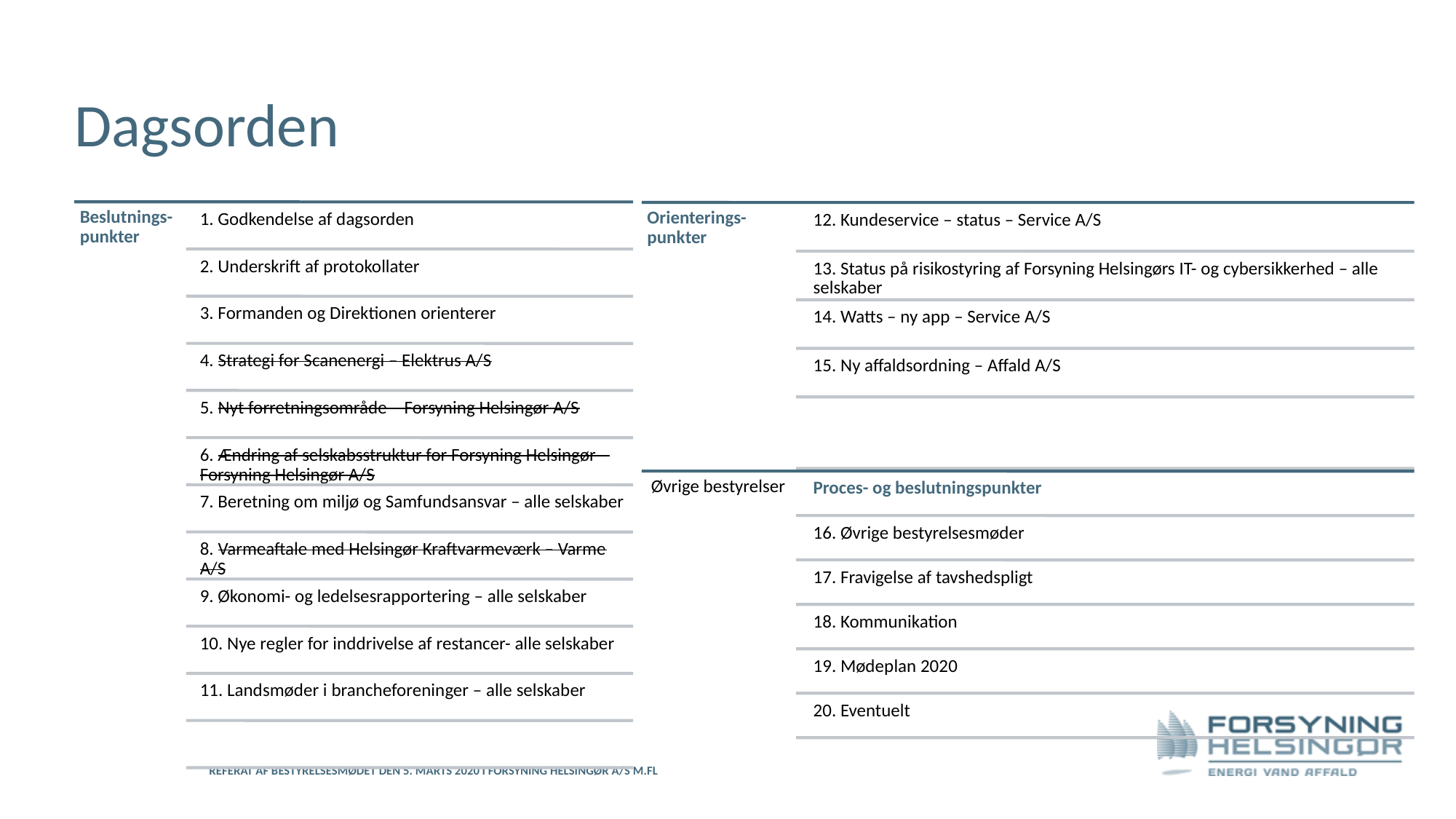

# Dagsorden
Beslutnings-punkter
1. Godkendelse af dagsorden
2. Underskrift af protokollater
3. Formanden og Direktionen orienterer
4. Strategi for Scanenergi – Elektrus A/S
5. Nyt forretningsområde – Forsyning Helsingør A/S
6. Ændring af selskabsstruktur for Forsyning Helsingør – Forsyning Helsingør A/S
7. Beretning om miljø og Samfundsansvar – alle selskaber
8. Varmeaftale med Helsingør Kraftvarmeværk – Varme A/S
9. Økonomi- og ledelsesrapportering – alle selskaber
10. Nye regler for inddrivelse af restancer- alle selskaber
11. Landsmøder i brancheforeninger – alle selskaber

Orienterings-punkter
12. Kundeservice – status – Service A/S
13. Status på risikostyring af Forsyning Helsingørs IT- og cybersikkerhed – alle selskaber
14. Watts – ny app – Service A/S
15. Ny affaldsordning – Affald A/S

 Øvrige bestyrelser
Proces- og beslutningspunkter
16. Øvrige bestyrelsesmøder
17. Fravigelse af tavshedspligt
18. Kommunikation
19. Mødeplan 2020
20. Eventuelt
Referat af bestyrelsesmødet den 5. marts 2020 i Forsyning Helsingør A/S m.fl